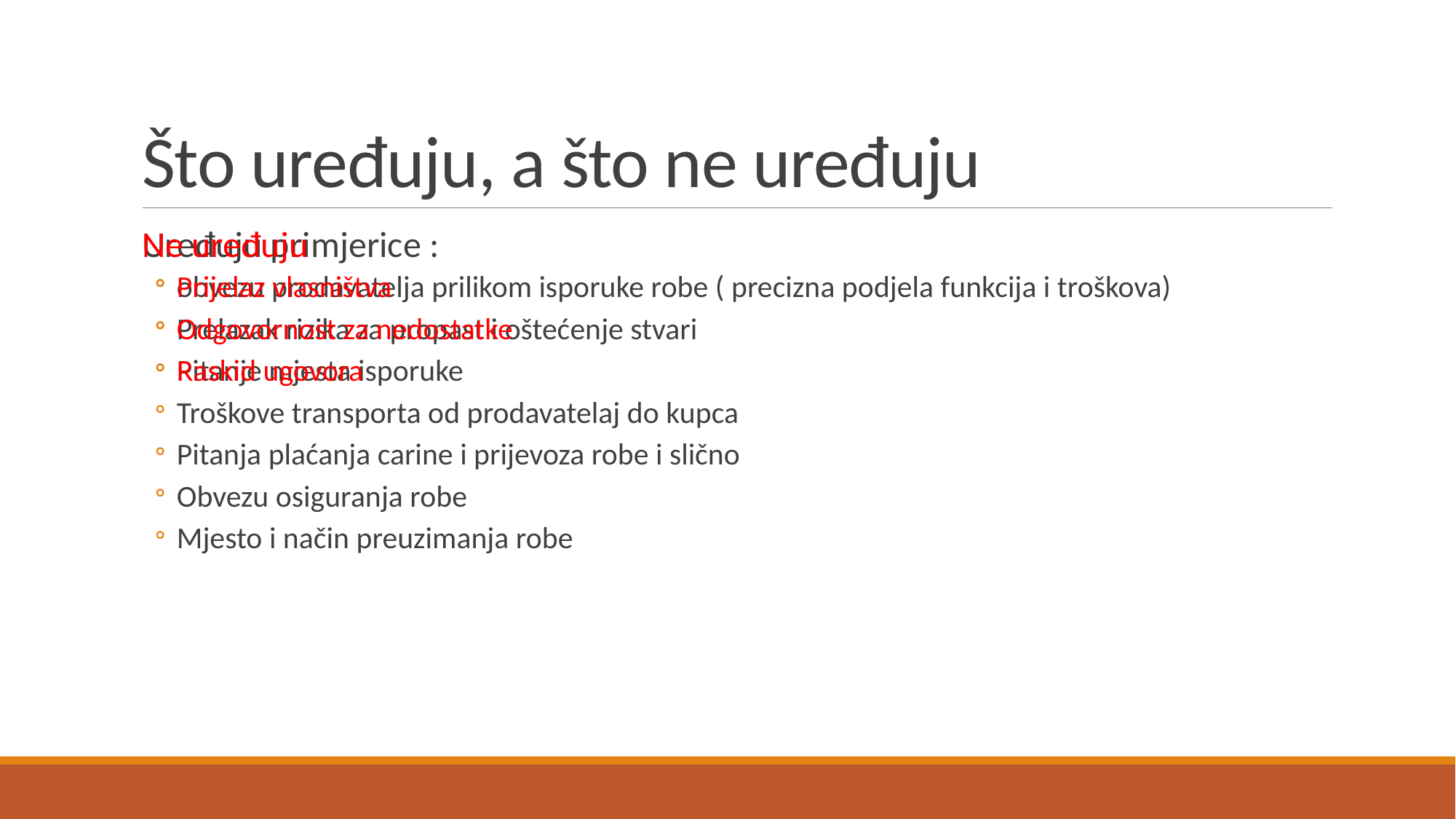

# Što uređuju, a što ne uređuju
Uređuju primjerice :
obvezu prodavatelja prilikom isporuke robe ( precizna podjela funkcija i troškova)
Prelazak rizika za propast i oštećenje stvari
Pitanje mjesta isporuke
Troškove transporta od prodavatelaj do kupca
Pitanja plaćanja carine i prijevoza robe i slično
Obvezu osiguranja robe
Mjesto i način preuzimanja robe

Ne uređuju
Prijelaz vlasništva
Odgovornost za nedostatke
Raskid ugovora